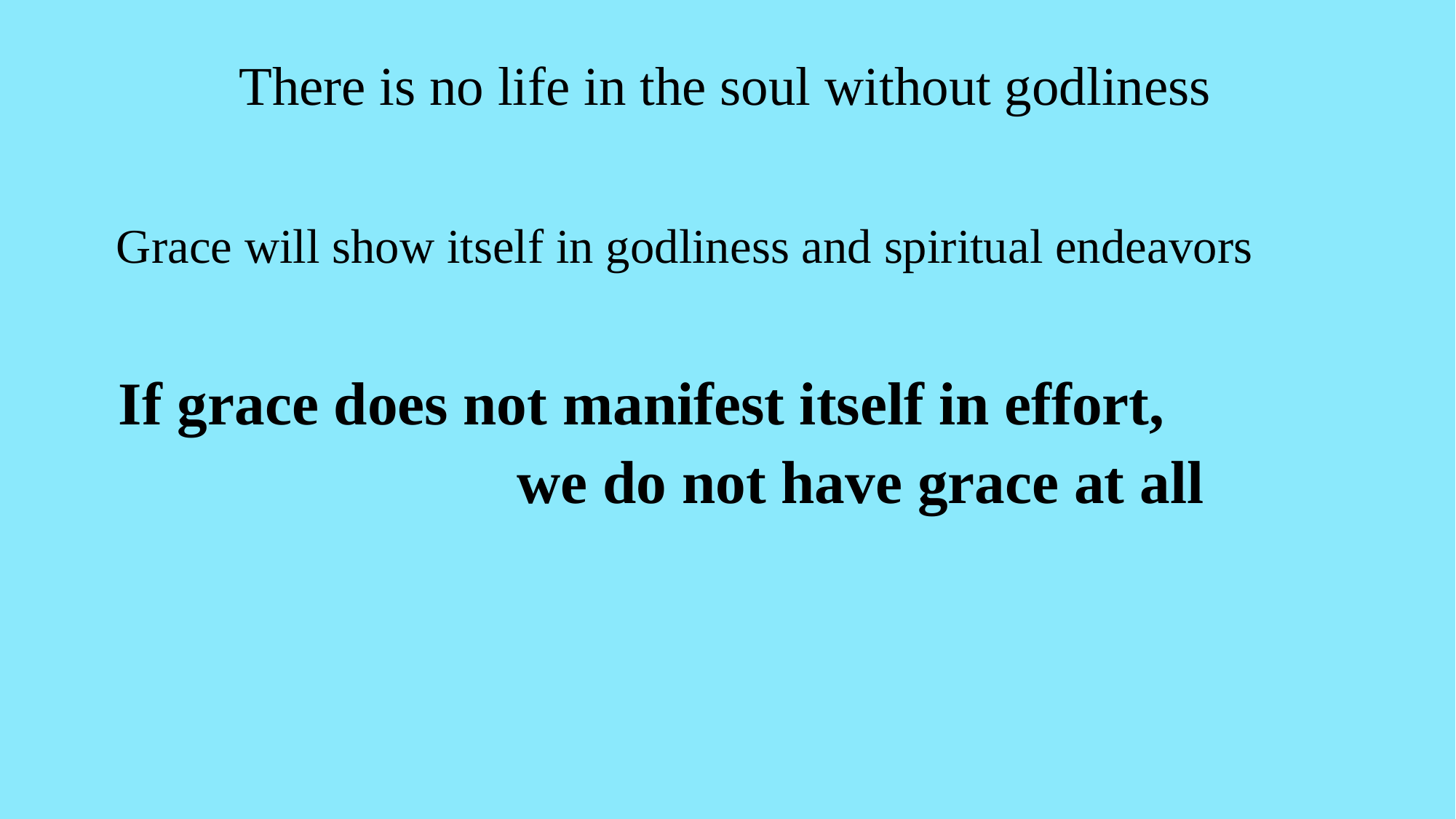

There is no life in the soul without godliness

Grace will show itself in godliness and spiritual endeavors

If grace does not manifest itself in effort,                                 we do not have grace at all